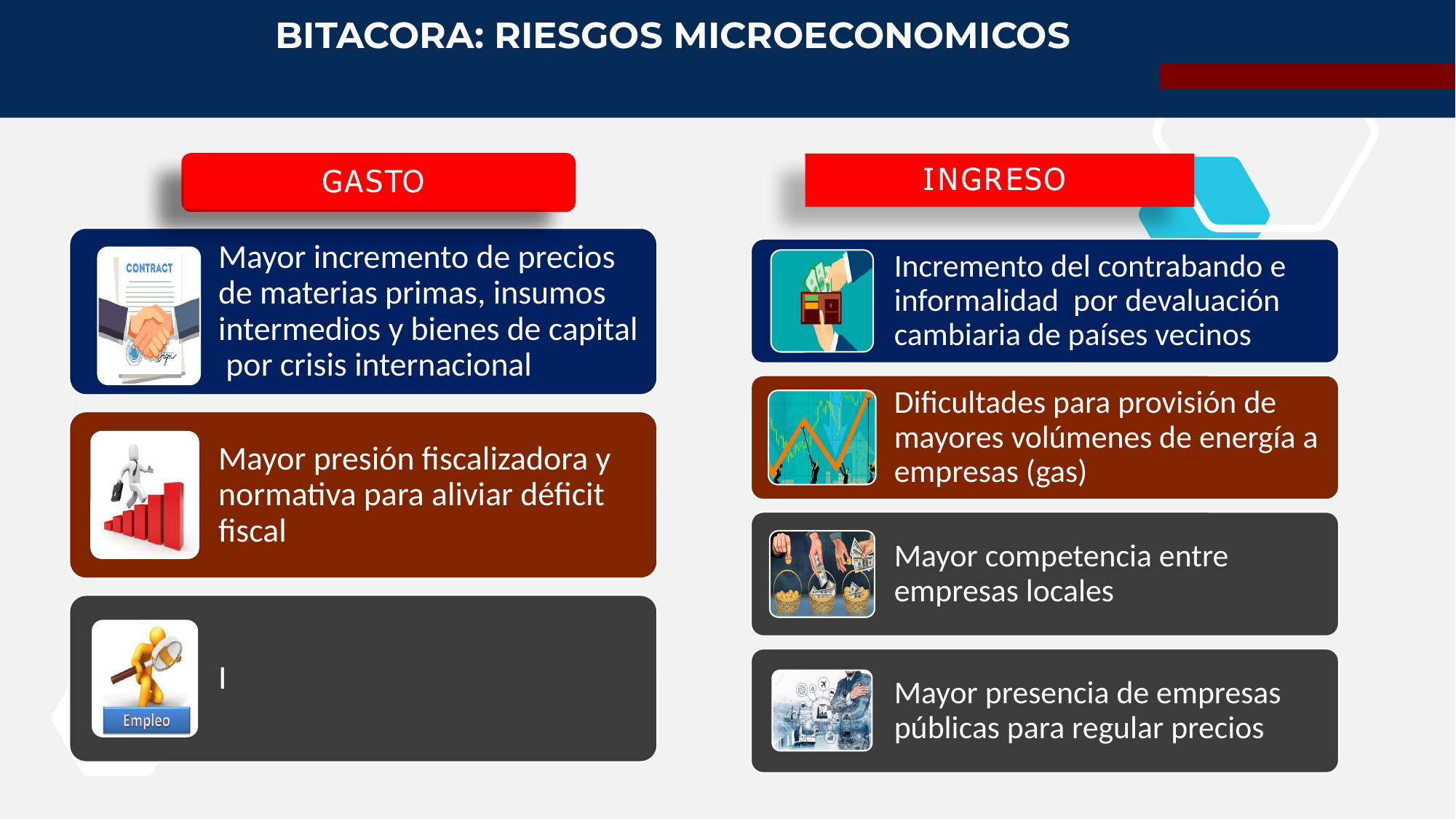

BITACORA: RIESGOS MICROECONOMICOS
ESTRATEGIA DE DESARROLLO INDUSTRIAL: PROPUESTAS ESPECIFICAS

GASTO
INGRESO
Mayor incremento de precios de materias primas, insumos intermedios y bienes de capital  por crisis internacional
Mayor presión fiscalizadora y normativa para aliviar déficit fiscal
I
Incremento del contrabando e informalidad  por devaluación cambiaria de países vecinos
Dificultades para provisión de mayores volúmenes de energía a empresas (gas)
Mayor competencia entre empresas locales
Mayor presencia de empresas públicas para regular precios